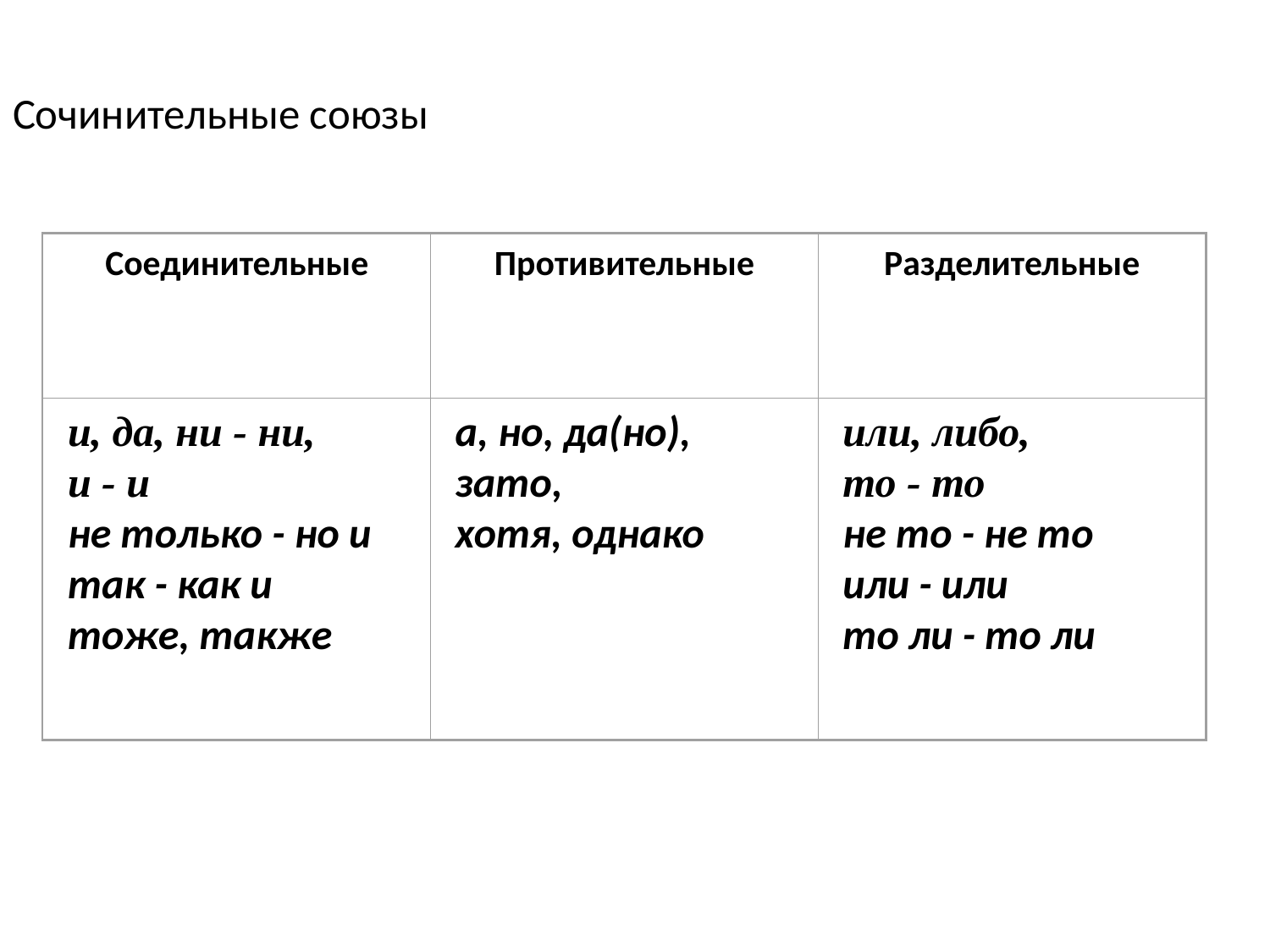

Сочинительные союзы

Соединительные

Противительные

Разделительные

и, да, ни - ни,
и - и
не только - но и
так - как и
тоже, также

а, но, да(но), зато,
хотя, однако

или, либо,
то - то
не то - не то
или - или
то ли - то ли